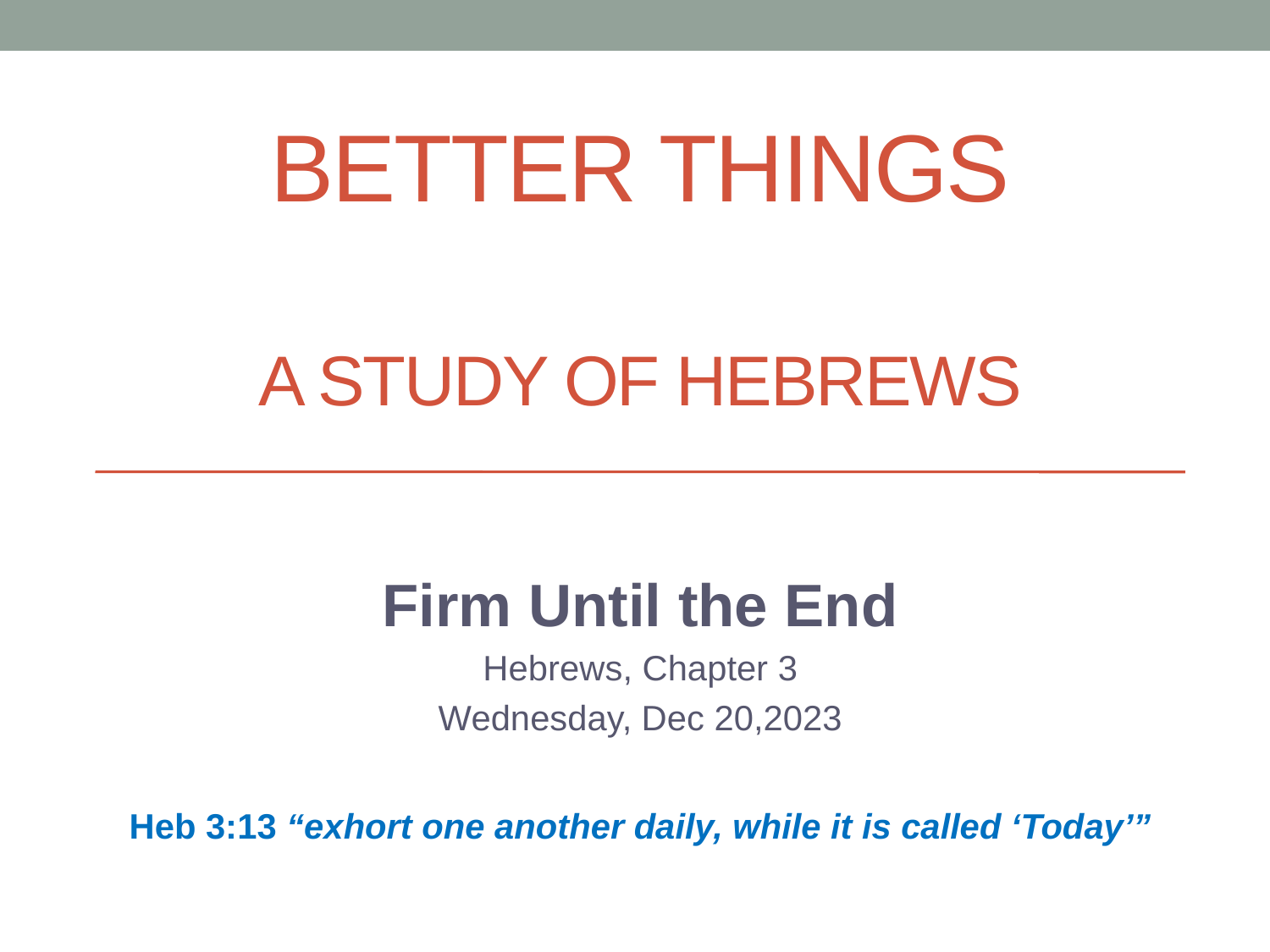

# Better Things A Study of hebrews
Firm Until the End
Hebrews, Chapter 3
Wednesday, Dec 20,2023

Heb 3:13 “exhort one another daily, while it is called ‘Today’”